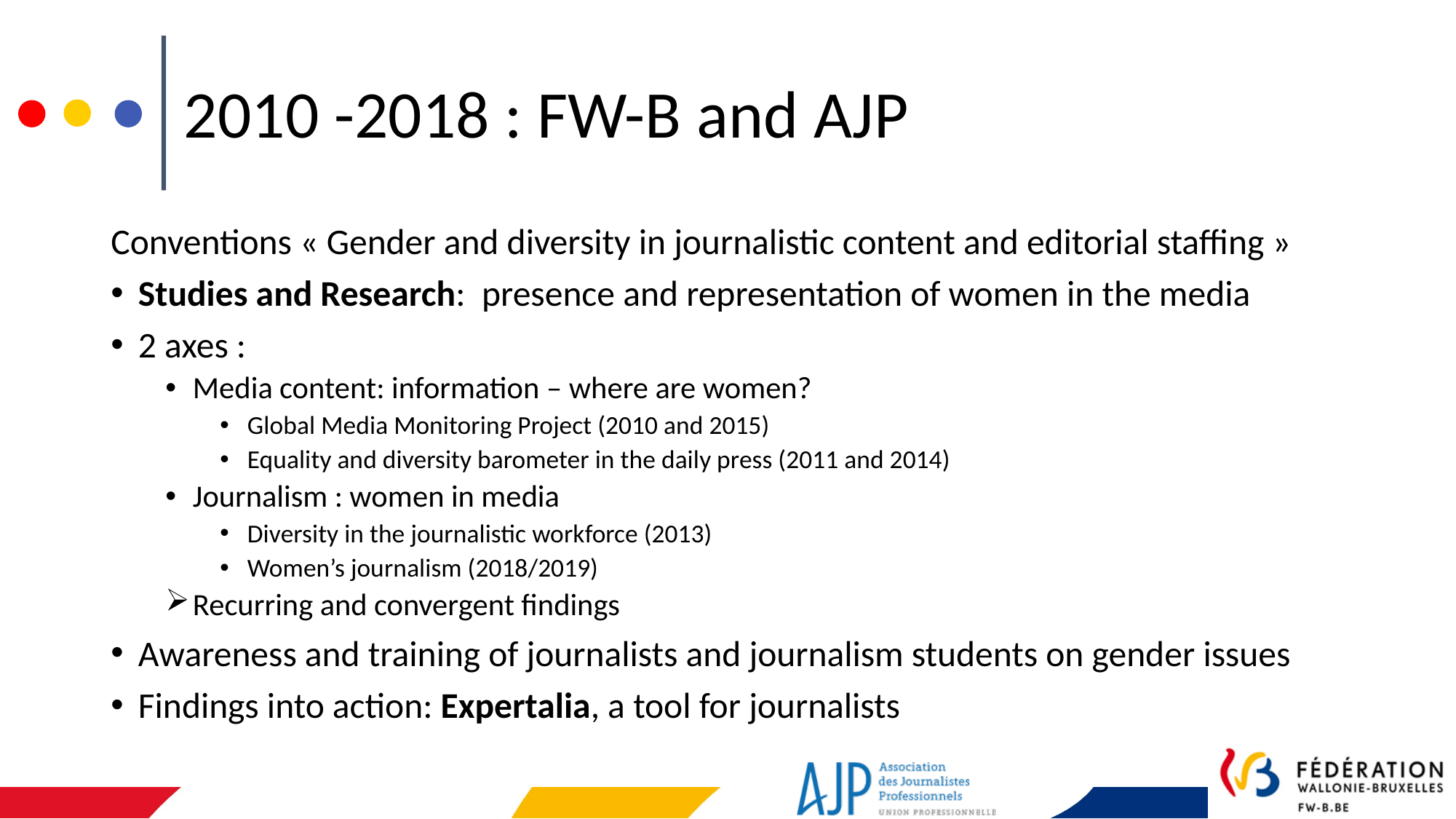

# 2010 -2018 : FW-B and AJP
Conventions « Gender and diversity in journalistic content and editorial staffing »
Studies and Research:  presence and representation of women in the media
2 axes :
Media content: information – where are women?
Global Media Monitoring Project (2010 and 2015)
Equality and diversity barometer in the daily press (2011 and 2014)
Journalism : women in media
Diversity in the journalistic workforce (2013)
Women’s journalism (2018/2019)
Recurring and convergent findings
Awareness and training of journalists and journalism students on gender issues
Findings into action: Expertalia, a tool for journalists